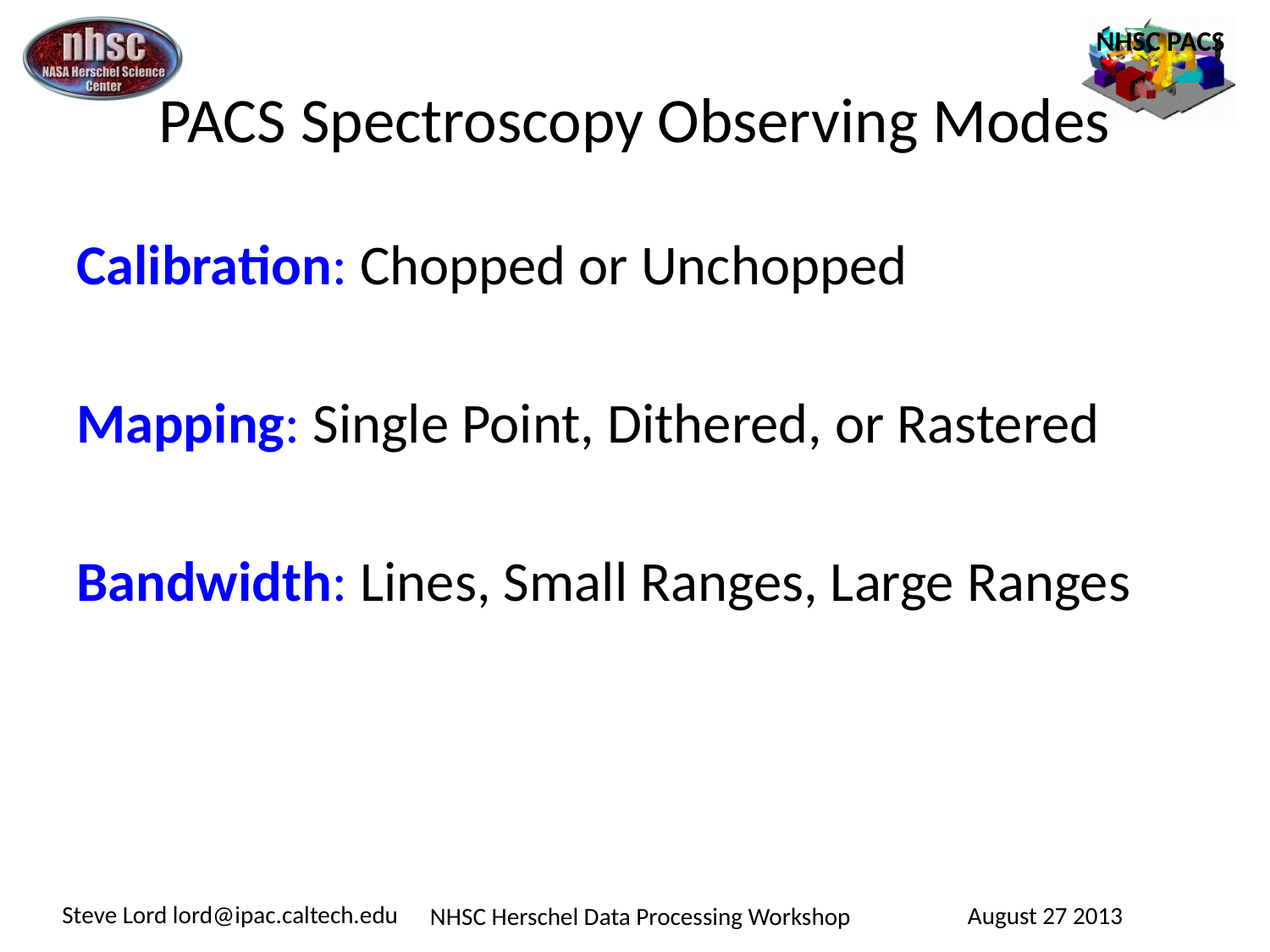

# PACS Spectroscopy Observing Modes
Calibration: Chopped or Unchopped

Mapping: Single Point, Dithered, or Rastered

Bandwidth: Lines, Small Ranges, Large Ranges